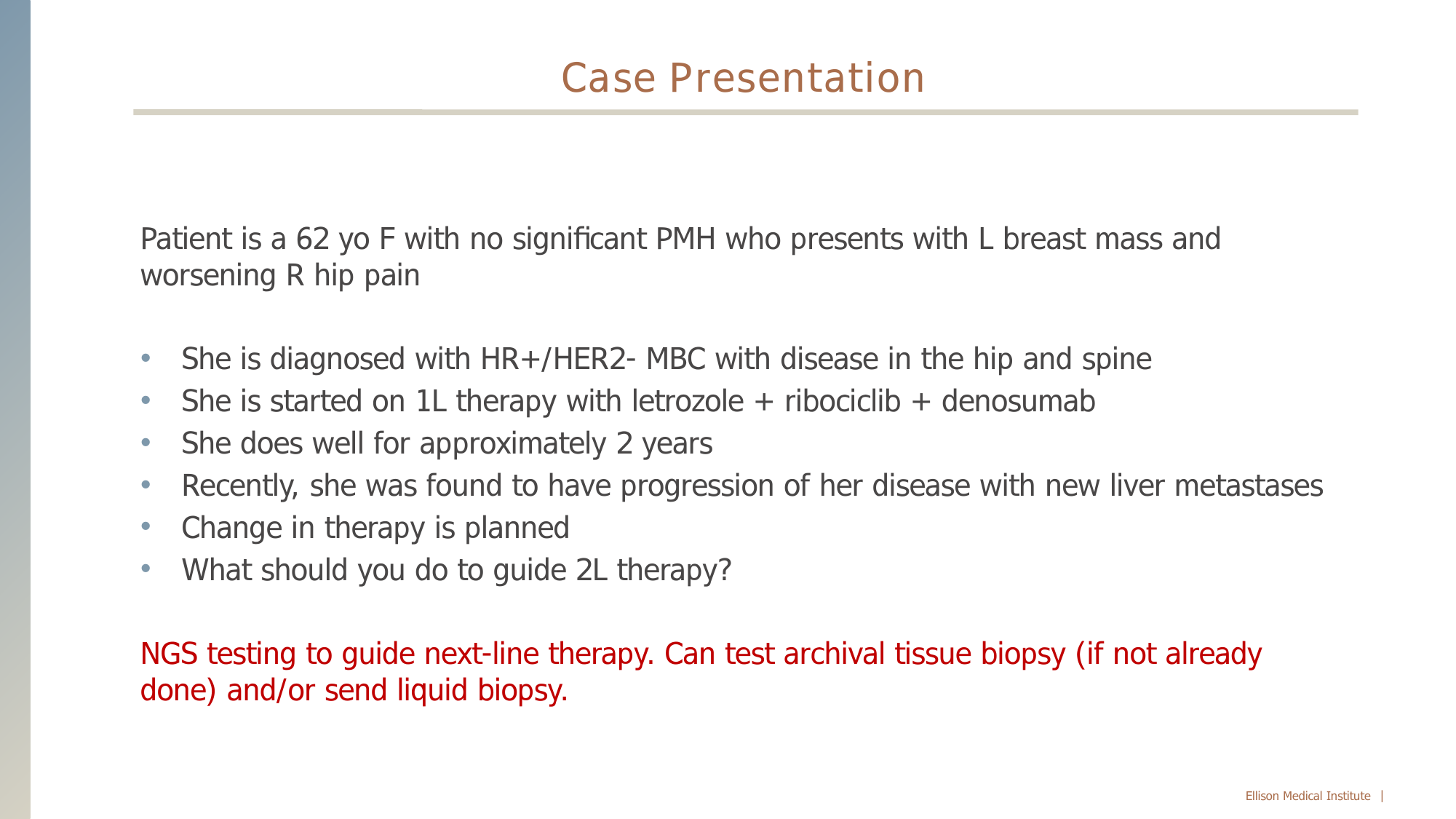

# Case Presentation

Patient is a 62 yo F with no significant PMH who presents with L breast mass and worsening R hip pain

She is diagnosed with HR+/HER2- MBC with disease in the hip and spine
She is started on 1L therapy with letrozole + ribociclib + denosumab
She does well for approximately 2 years
Recently, she was found to have progression of her disease with new liver metastases
Change in therapy is planned
What should you do to guide 2L therapy?

NGS testing to guide next-line therapy. Can test archival tissue biopsy (if not already done) and/or send liquid biopsy.
Ellison Medical Institute